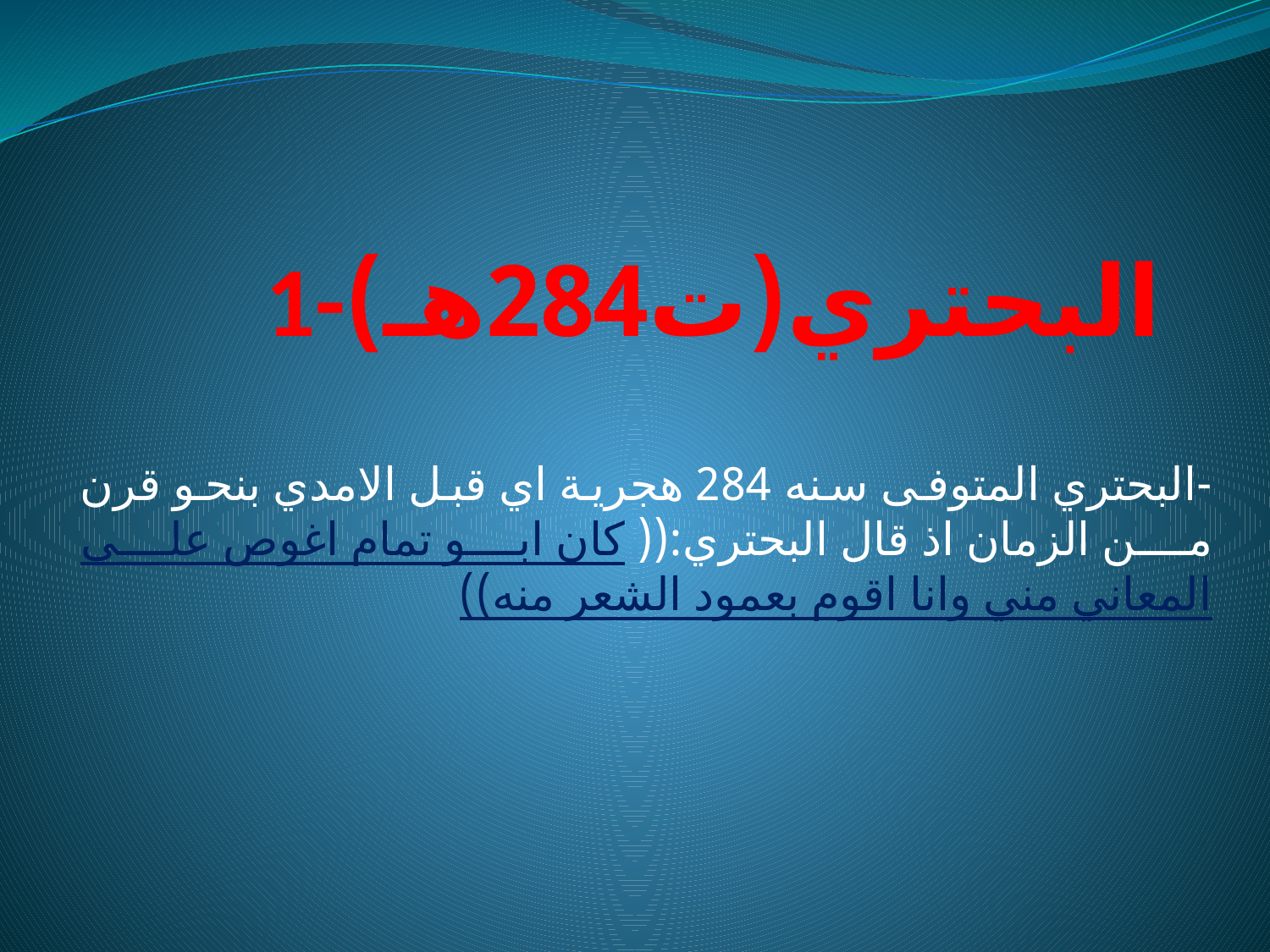

# 1-البحتري(ت284هـ)
-البحتري المتوفى سنه 284 هجرية اي قبل الامدي بنحو قرن من الزمان اذ قال البحتري:(( كان ابو تمام اغوص على المعاني مني وانا اقوم بعمود الشعر منه))